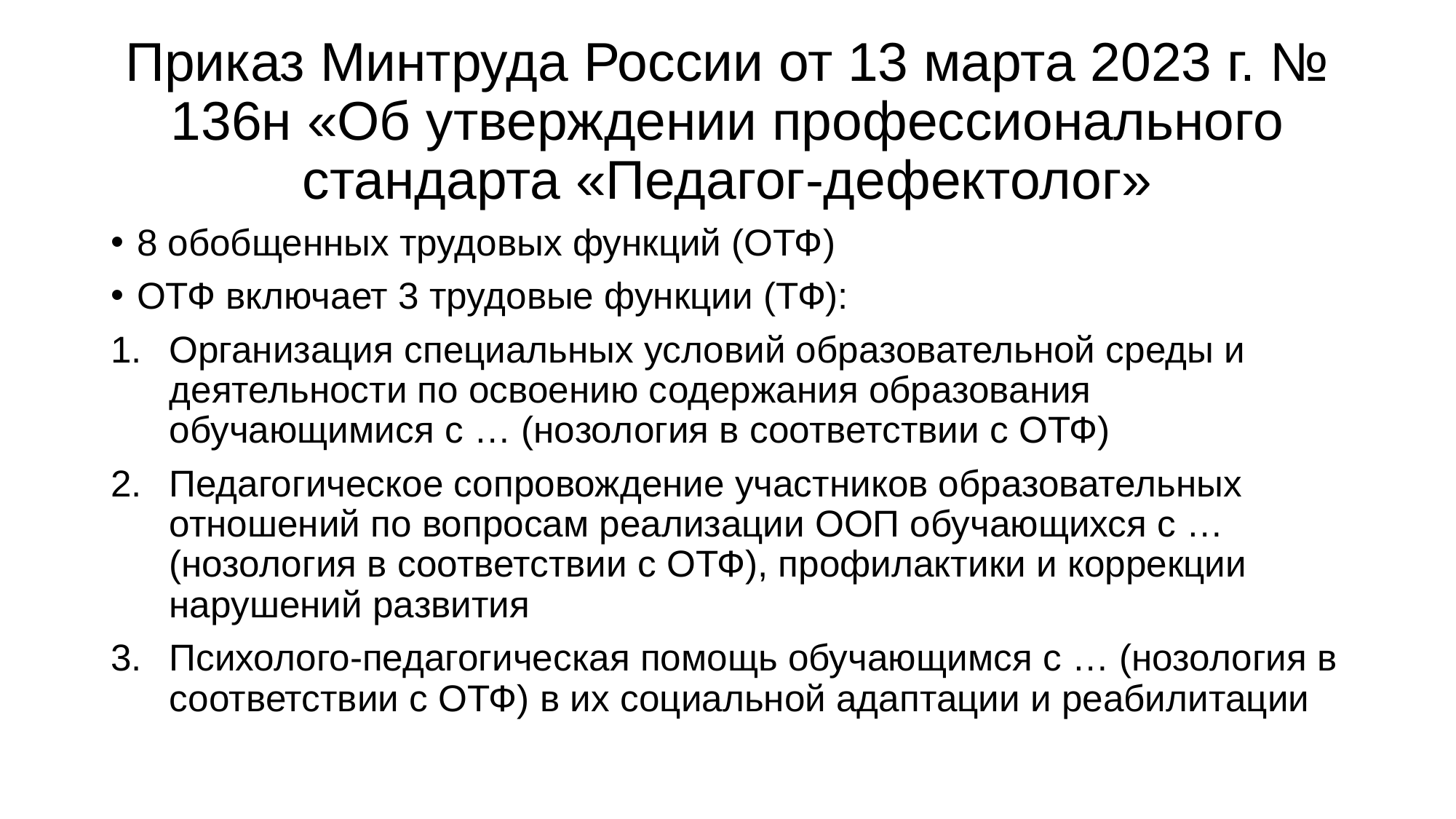

# Приказ Минтруда России от 13 марта 2023 г. № 136н «Об утверждении профессионального стандарта «Педагог-дефектолог»
8 обобщенных трудовых функций (ОТФ)
ОТФ включает 3 трудовые функции (ТФ):
Организация специальных условий образовательной среды и деятельности по освоению содержания образования обучающимися с … (нозология в соответствии с ОТФ)
Педагогическое сопровождение участников образовательных отношений по вопросам реализации ООП обучающихся с … (нозология в соответствии с ОТФ), профилактики и коррекции нарушений развития
Психолого-педагогическая помощь обучающимся с … (нозология в соответствии с ОТФ) в их социальной адаптации и реабилитации